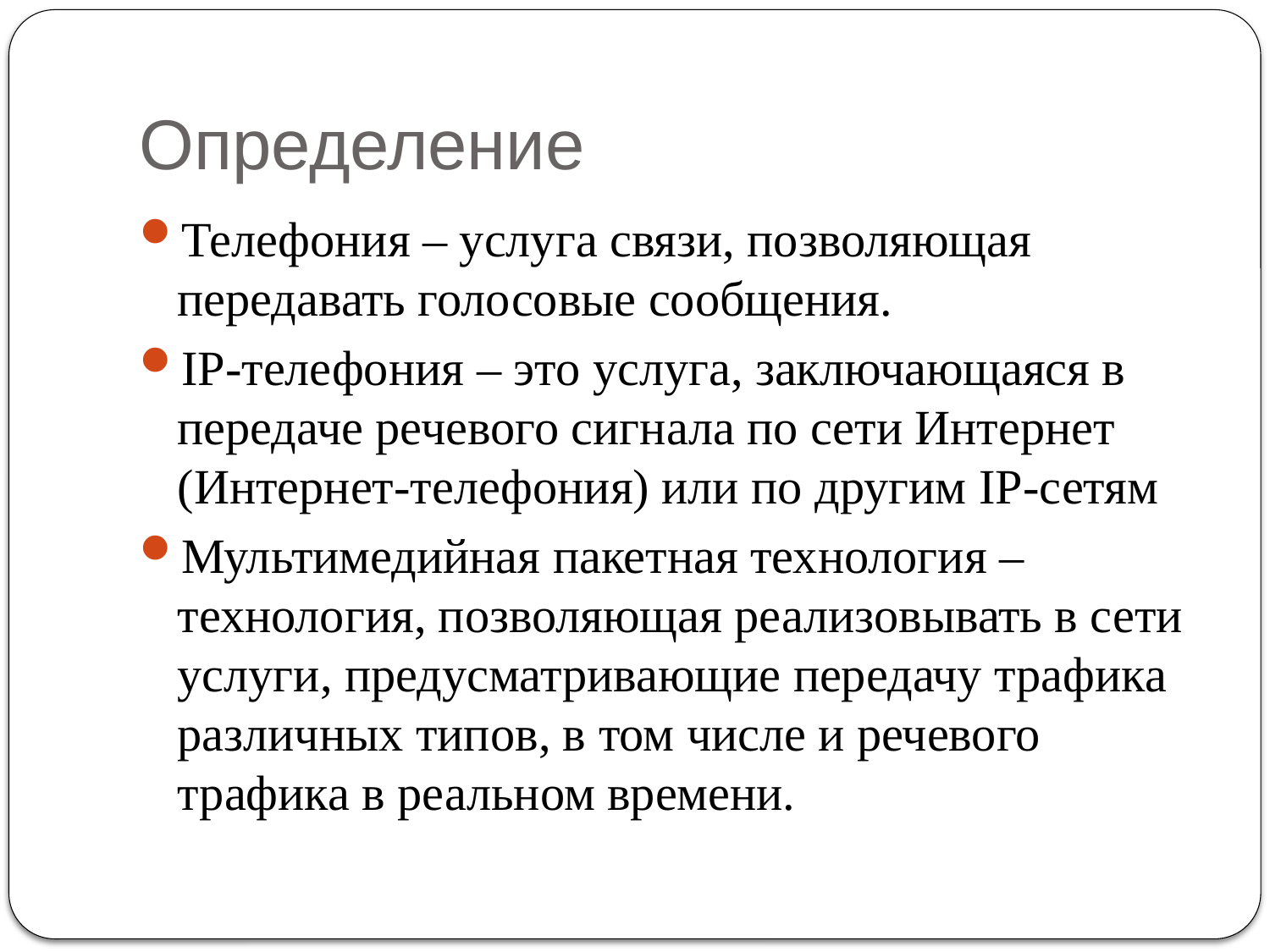

# Определение
Телефония – услуга связи, позволяющая передавать голосовые сообщения.
IP-телефония – это услуга, заключающаяся в передаче речевого сигнала по сети Интернет (Интернет-телефония) или по другим IP-сетям
Мультимедийная пакетная технология – технология, позволяющая реализовывать в сети услуги, предусматривающие передачу трафика различных типов, в том числе и речевого трафика в реальном времени.